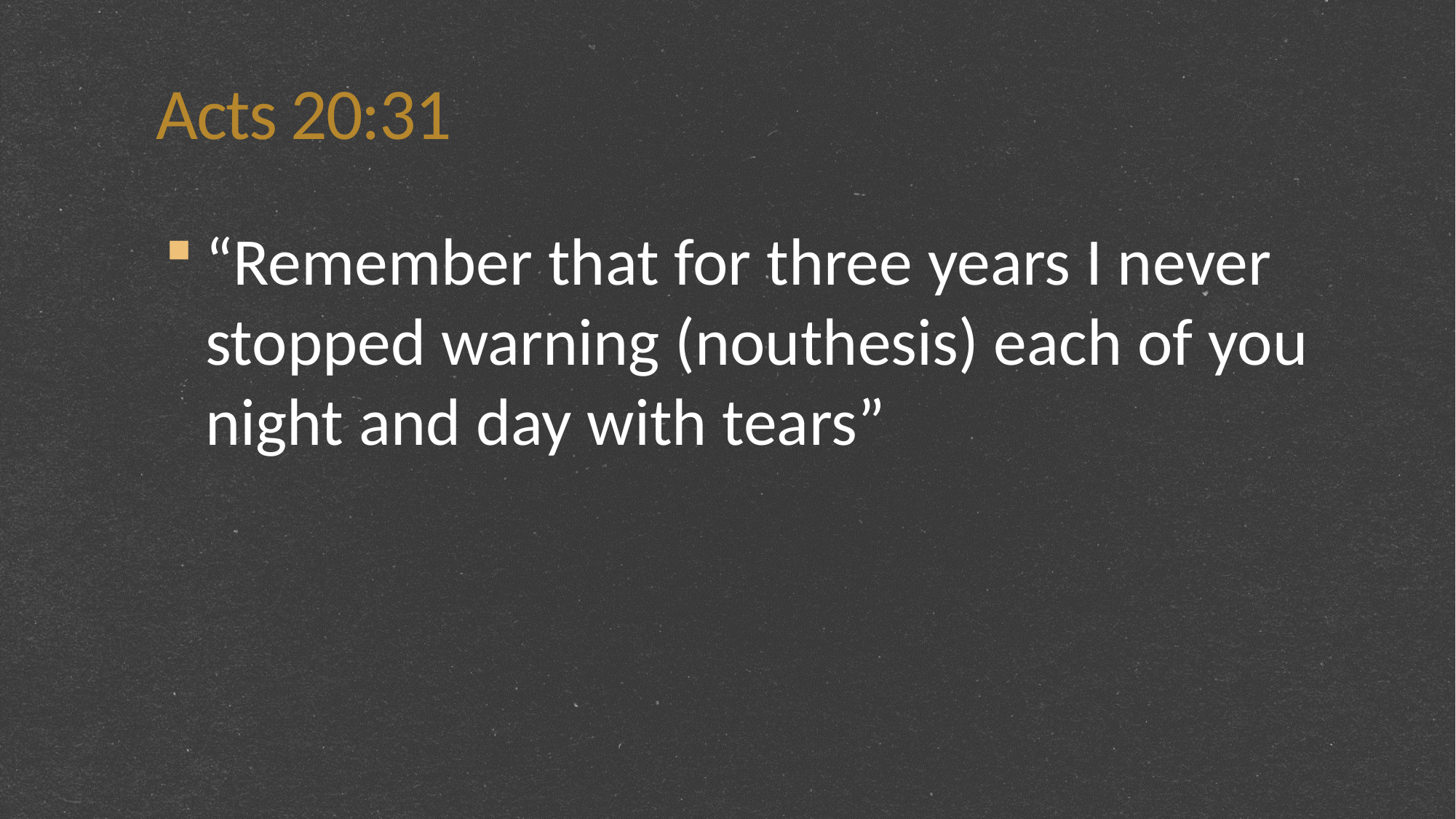

# Acts 20:31
“Remember that for three years I never stopped warning (nouthesis) each of you night and day with tears”